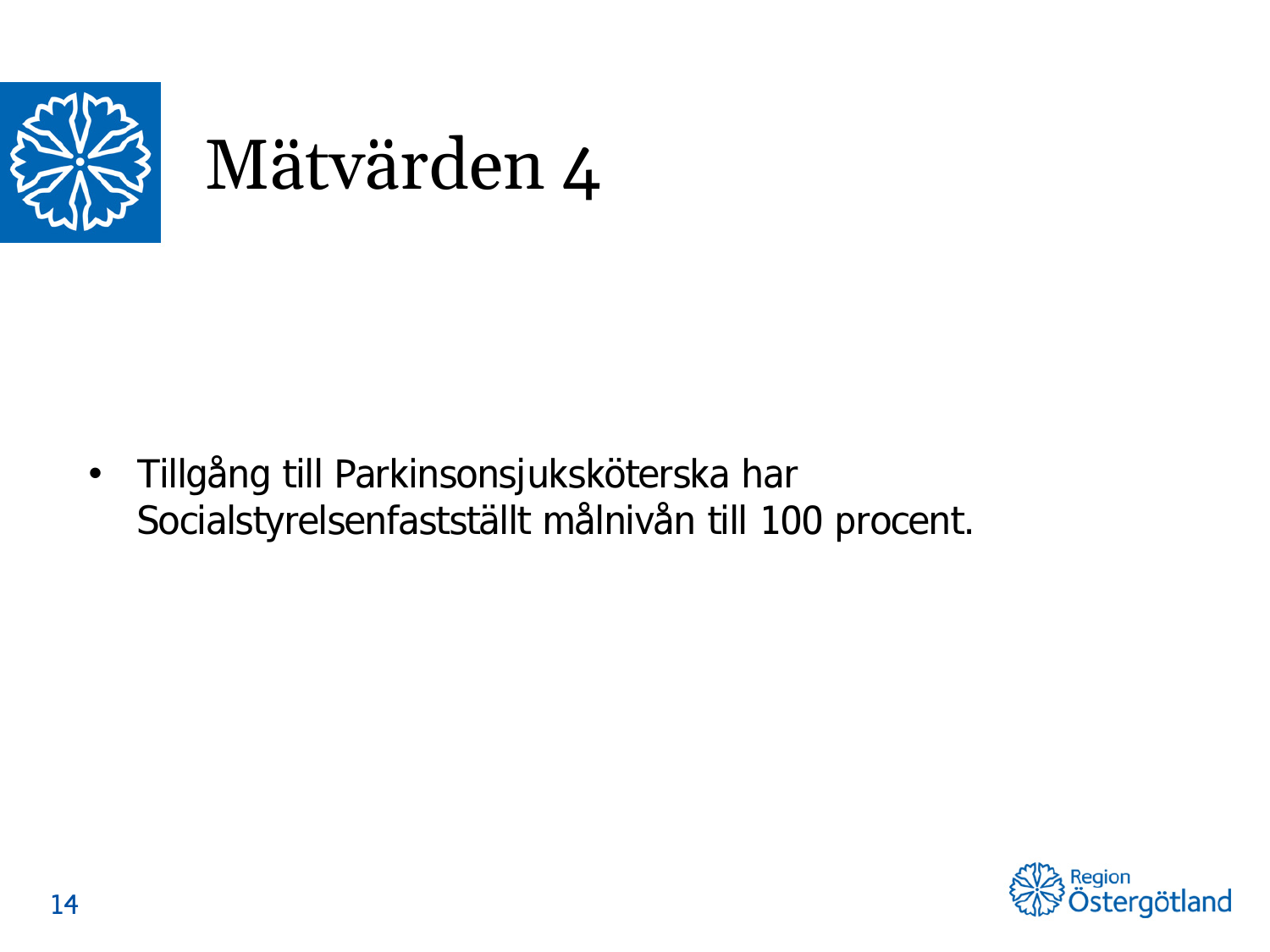

# Mätvärden 4

Tillgång till Parkinsonsjuksköterska har Socialstyrelsenfastställt målnivån till 100 procent.
14